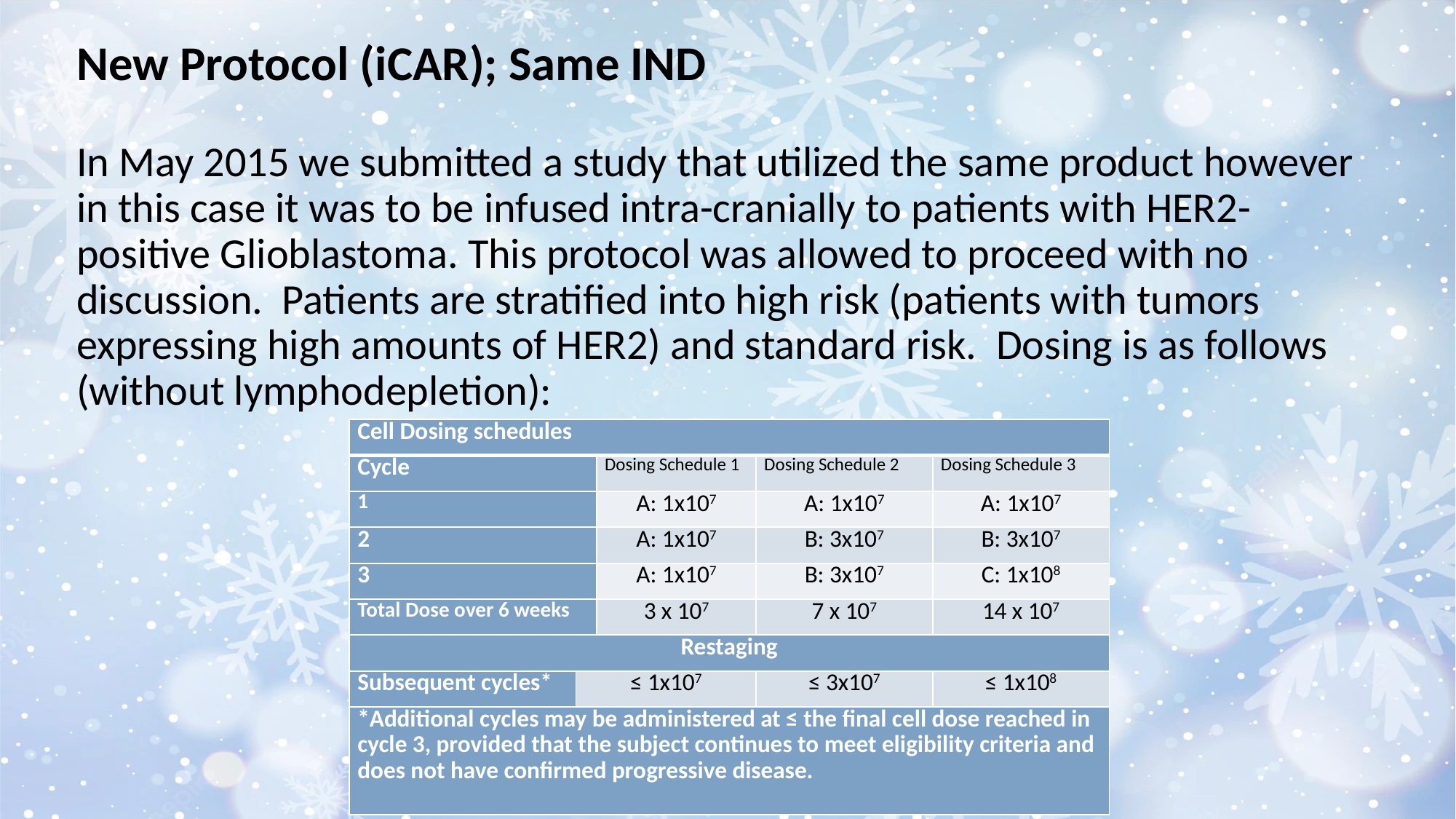

New Protocol (iCAR); Same IND
In May 2015 we submitted a study that utilized the same product however in this case it was to be infused intra-cranially to patients with HER2-positive Glioblastoma. This protocol was allowed to proceed with no discussion.  Patients are stratified into high risk (patients with tumors expressing high amounts of HER2) and standard risk.  Dosing is as follows (without lymphodepletion):

| Cell Dosing schedules |  |  |  |  |
| --- | --- | --- | --- | --- |
| Cycle |  | Dosing Schedule 1 | Dosing Schedule 2 | Dosing Schedule 3 |
| 1 |  | A: 1x107 | A: 1x107 | A: 1x107 |
| 2 |  | A: 1x107 | B: 3x107 | B: 3x107 |
| 3 |  | A: 1x107 | B: 3x107 | C: 1x108 |
| Total Dose over 6 weeks |  | 3 x 107 | 7 x 107 | 14 x 107 |
| Restaging |  |  |  |  |
| Subsequent cycles\* | ≤ 1x107 |  | ≤ 3x107 | ≤ 1x108 |
| \*Additional cycles may be administered at ≤ the final cell dose reached in cycle 3, provided that the subject continues to meet eligibility criteria and does not have confirmed progressive disease. |  |  |  |  |